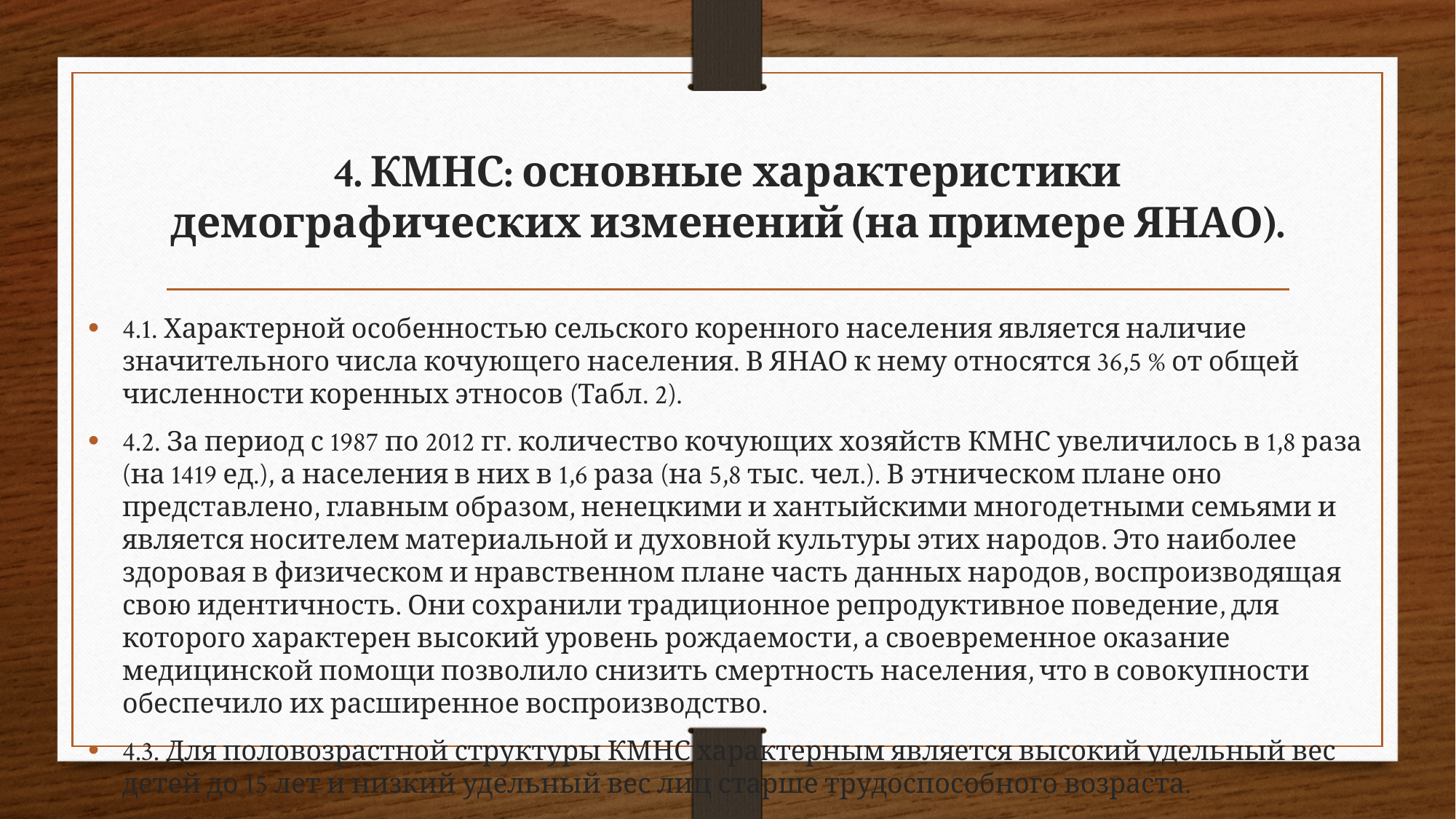

# 4. КМНС: основные характеристики демографических изменений (на примере ЯНАО).
4.1. Характерной особенностью сельского коренного населения является наличие значительного числа кочующего населения. В ЯНАО к нему относятся 36,5 % от общей численности коренных этносов (Табл. 2).
4.2. За период с 1987 по 2012 гг. количество кочующих хозяйств КМНС увеличилось в 1,8 раза (на 1419 ед.), а населения в них в 1,6 раза (на 5,8 тыс. чел.). В этническом плане оно представлено, главным образом, ненецкими и хантыйскими многодетными семьями и является носителем материальной и духовной культуры этих народов. Это наиболее здоровая в физическом и нравственном плане часть данных народов, воспроизводящая свою идентичность. Они сохранили традиционное репродуктивное поведение, для которого характерен высокий уровень рождаемости, а своевременное оказание медицинской помощи позволило снизить смертность населения, что в совокупности обеспечило их расширенное воспроизводство.
4.3. Для половозрастной структуры КМНС характерным является высокий удельный вес детей до 15 лет и низкий удельный вес лиц старше трудоспособного возраста.